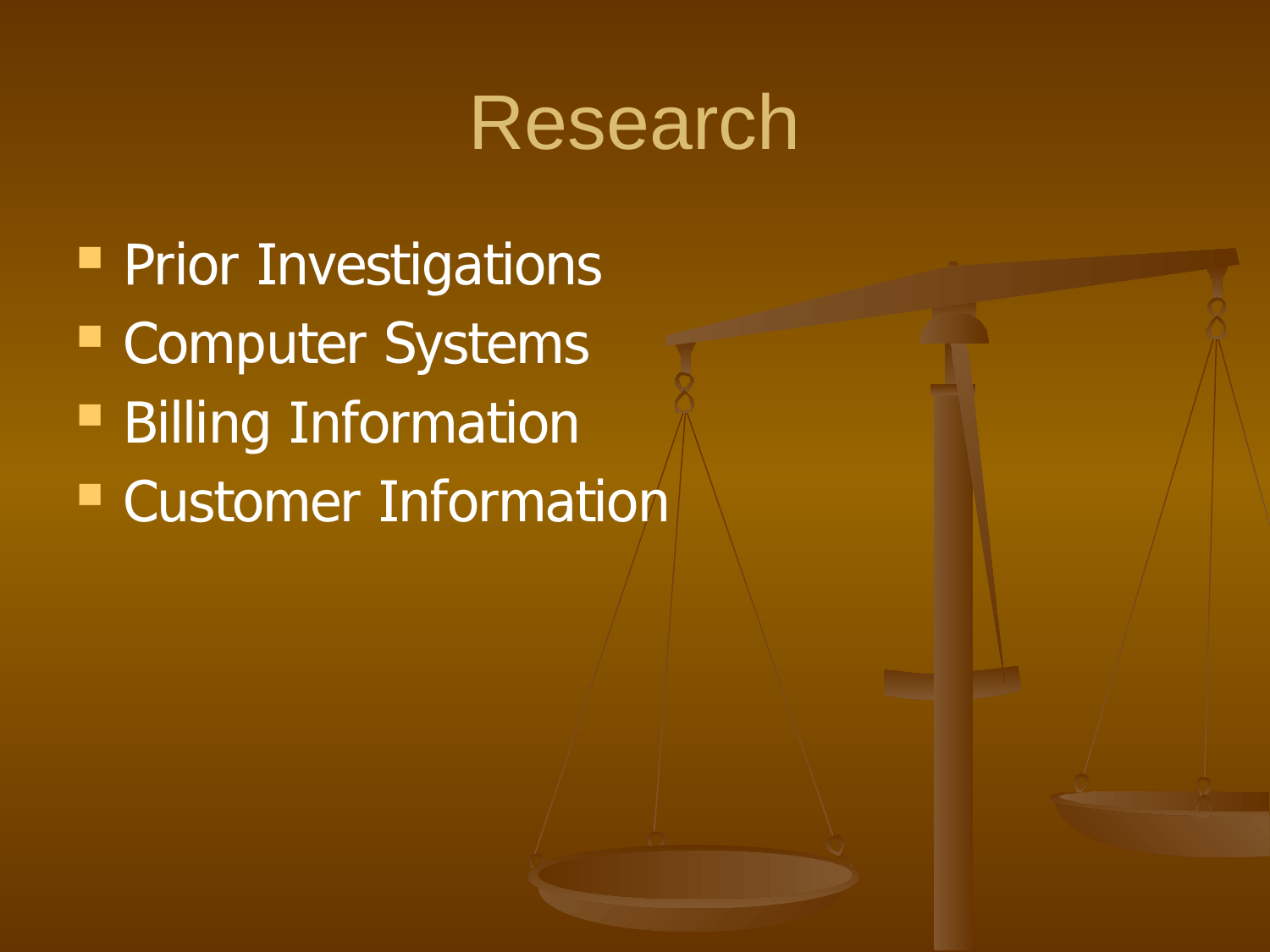

# Research
Prior Investigations
Computer Systems
Billing Information
Customer Information